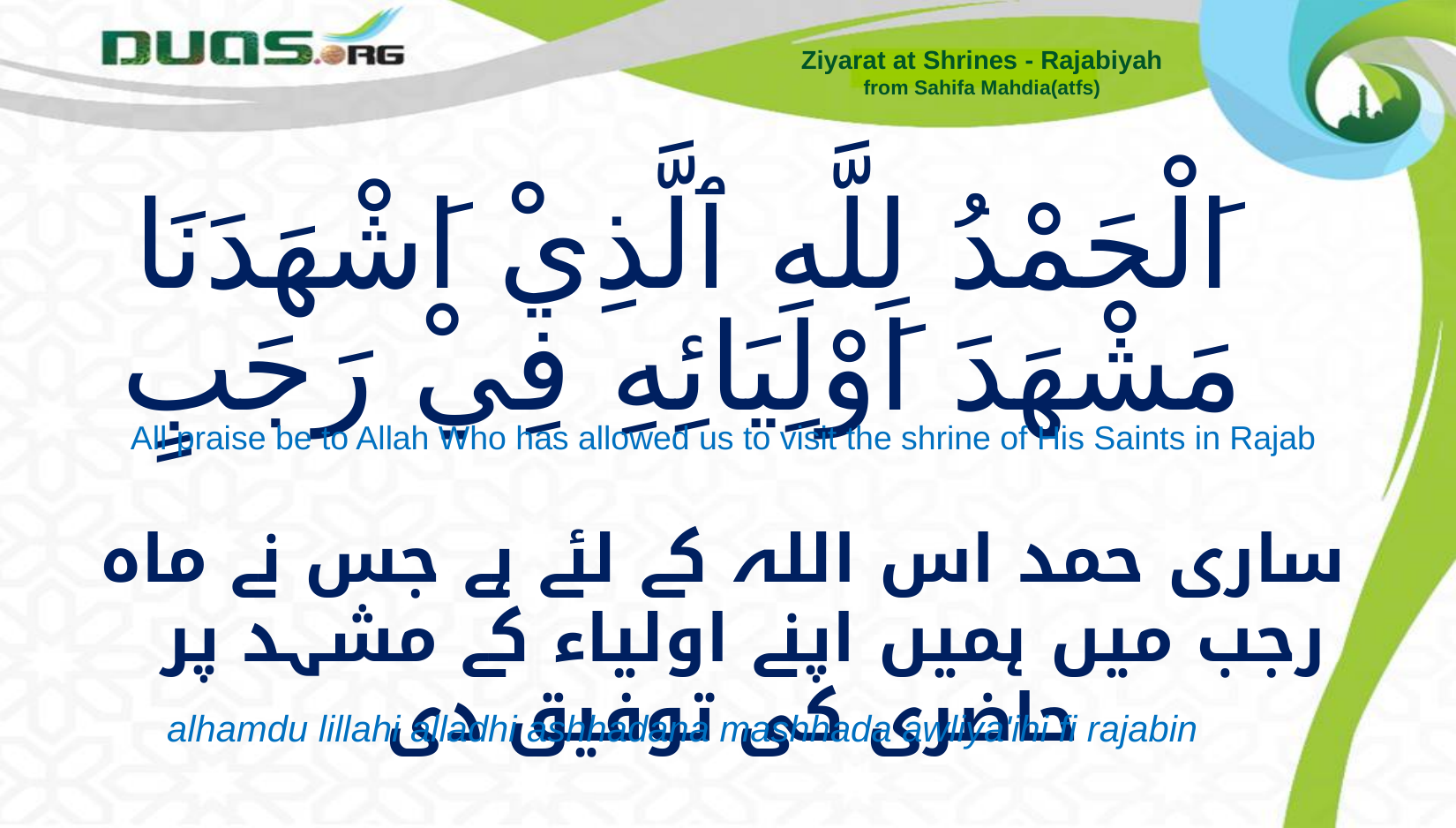

Ziyarat at Shrines - Rajabiyah
from Sahifa Mahdia(atfs)
# اَلْحَمْدُ لِلَّهِ ٱلَّذِيْ اَشْهَدَنَا مَشْهَدَ اَوْلِيَائِهِ فِيْ رَجَبٍ
All praise be to Allah Who has allowed us to visit the shrine of His Saints in Rajab

ساری حمد اس اللہ کے لئے ہے جس نے ماہ رجب میں ہمیں اپنے اولیاء کے مشہد پر حاضری کی توفیق دی
alhamdu lillahi alladhi ashhadana mashhada awliya'ihi fi rajabin